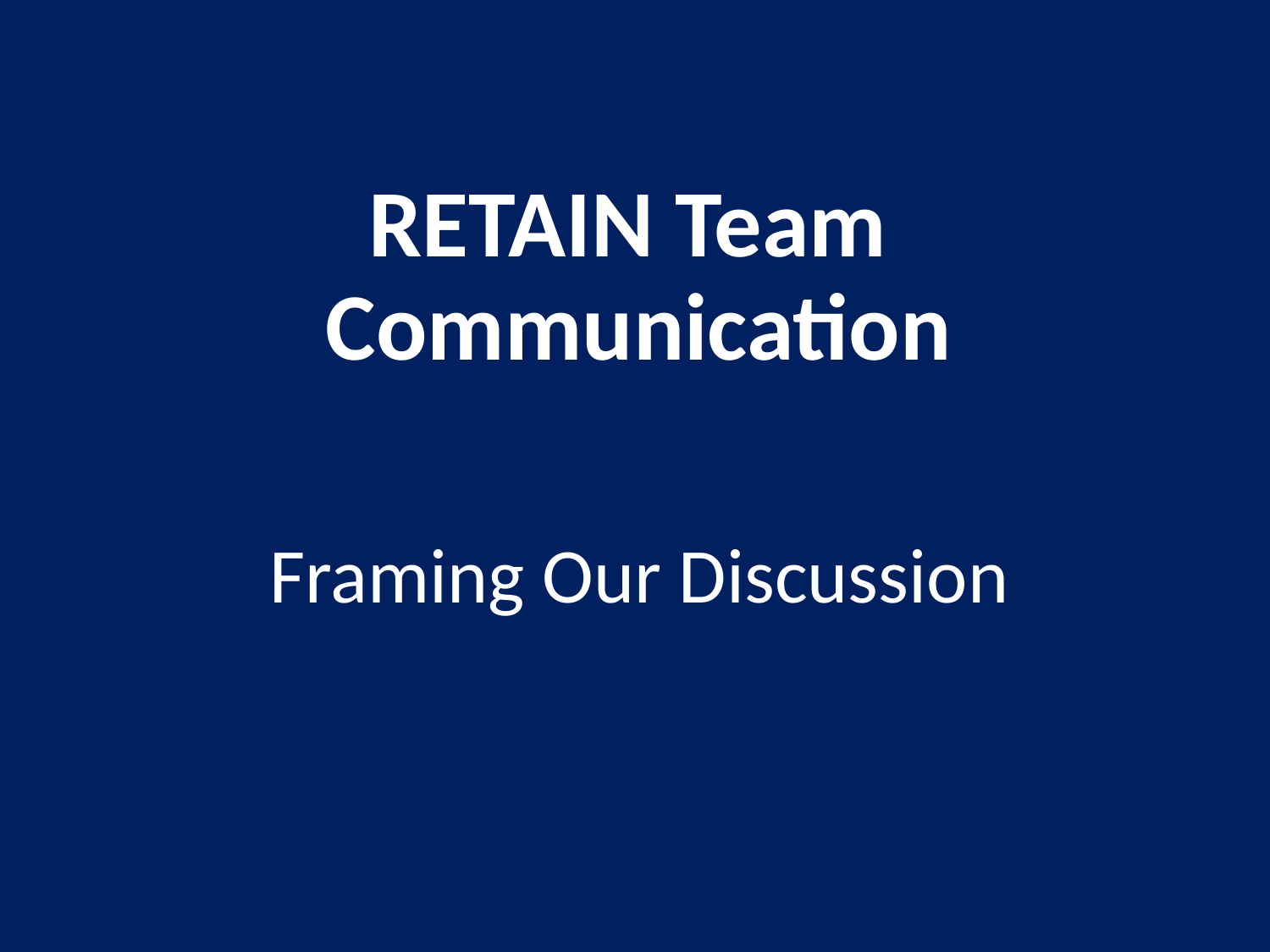

# RETAIN Team Communication
Framing Our Discussion